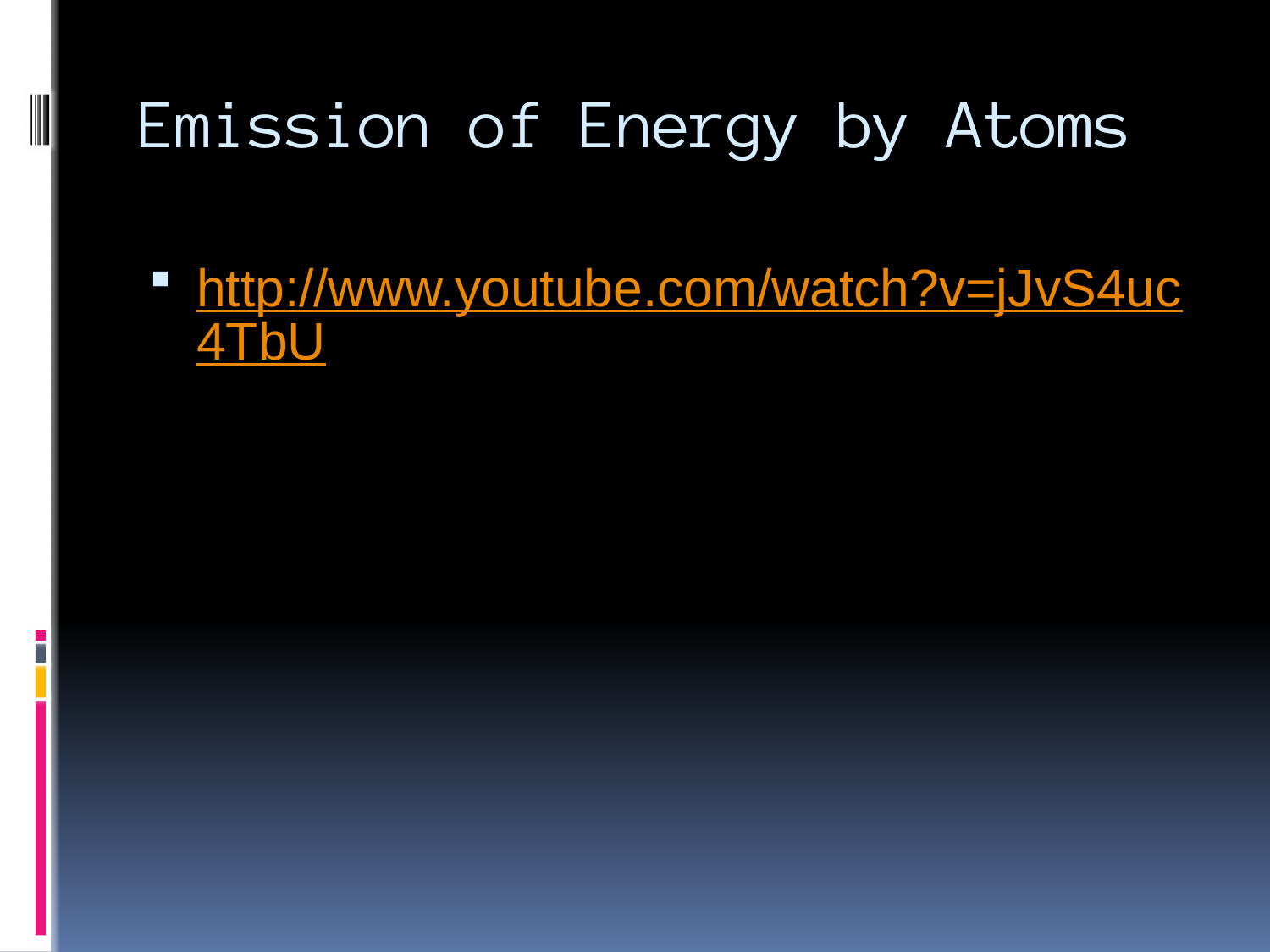

# Emission of Energy by Atoms
http://www.youtube.com/watch?v=jJvS4uc4TbU